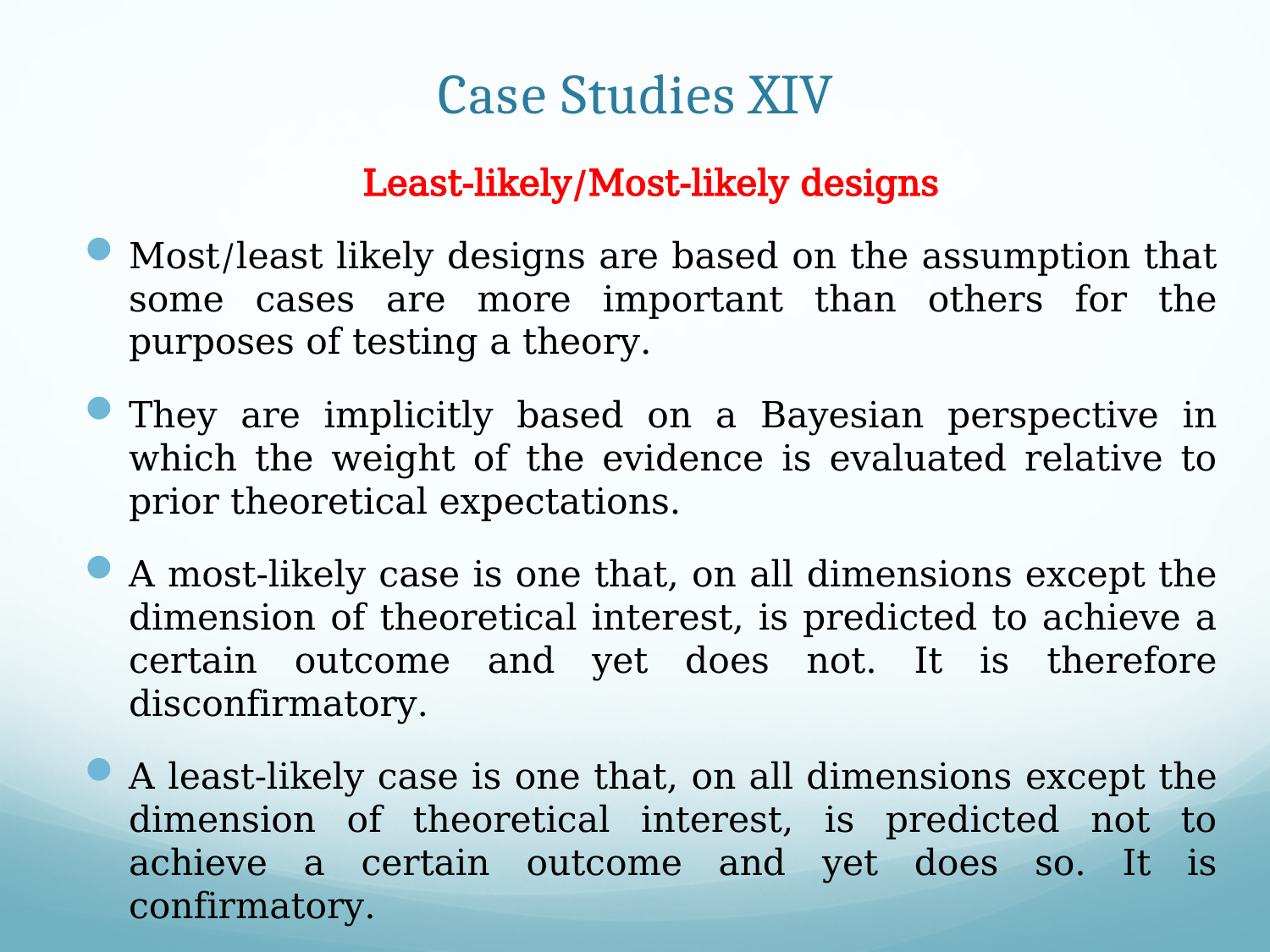

# Case Studies XIV
Least-likely/Most-likely designs
Most/least likely designs are based on the assumption that some cases are more important than others for the purposes of testing a theory.
They are implicitly based on a Bayesian perspective in which the weight of the evidence is evaluated relative to prior theoretical expectations.
A most-likely case is one that, on all dimensions except the dimension of theoretical interest, is predicted to achieve a certain outcome and yet does not. It is therefore disconfirmatory.
A least-likely case is one that, on all dimensions except the dimension of theoretical interest, is predicted not to achieve a certain outcome and yet does so. It is confirmatory.